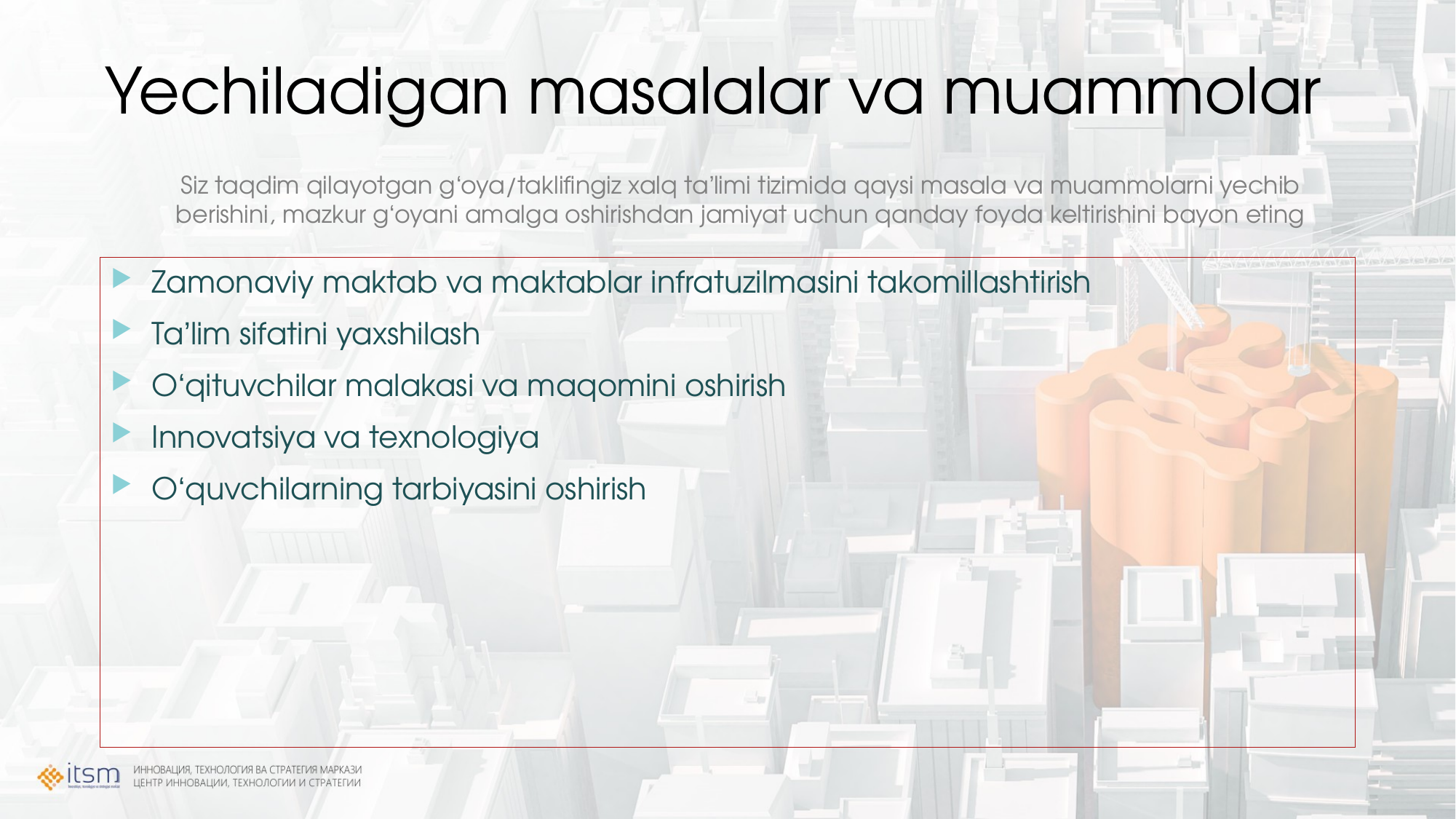

# Yechiladigan masalalar va muammolar
Siz taqdim qilayotgan gʻoya/taklifingiz xalq taʼlimi tizimida qaysi masala va muammolarni yechib berishini, mazkur gʻoyani amalga oshirishdan jamiyat uchun qanday foyda keltirishini bayon eting
Zamonaviy maktab va maktablar infratuzilmasini takomillashtirish
Taʼlim sifatini yaxshilash
Oʻqituvchilar malakasi va maqomini oshirish
Innovatsiya va texnologiya
Oʻquvchilarning tarbiyasini oshirish